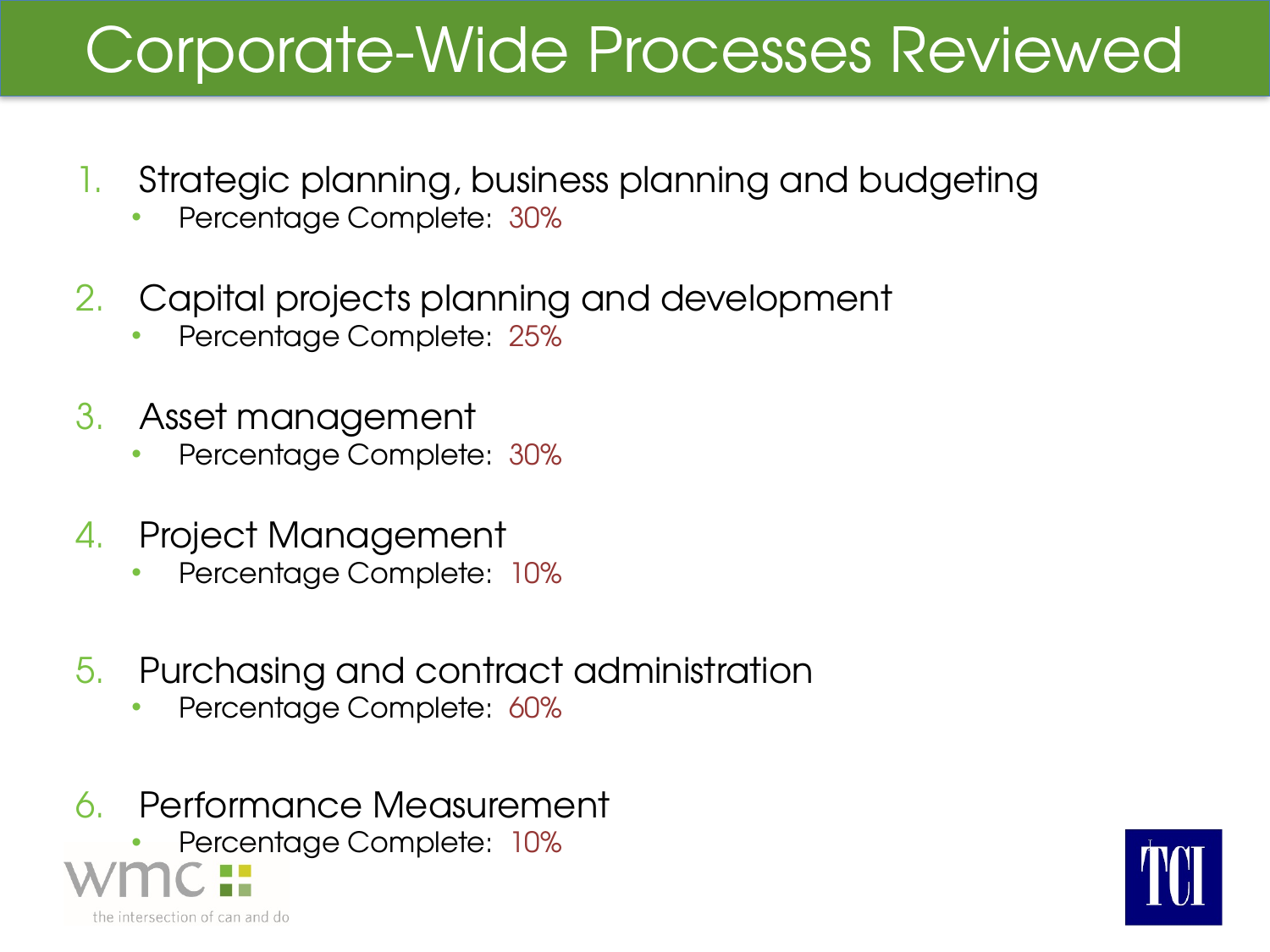

# Corporate-Wide Processes Reviewed
Strategic planning, business planning and budgeting
Percentage Complete:  30%

Capital projects planning and development
Percentage Complete:  25%

Asset management
Percentage Complete:  30%

Project Management
Percentage Complete:  10%

Purchasing and contract administration
Percentage Complete:  60%

Performance Measurement
Percentage Complete:  10%